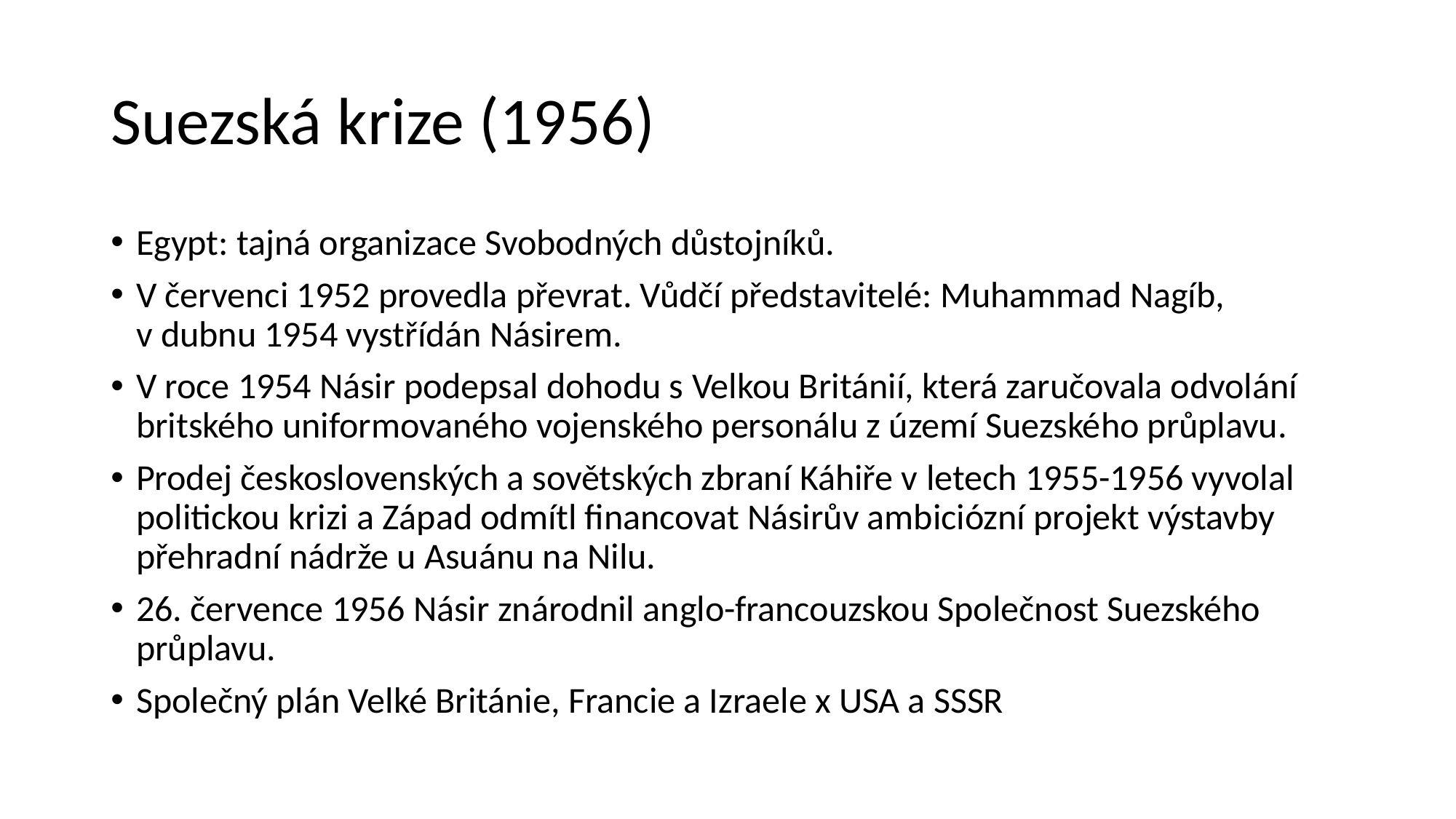

# Suezská krize (1956)
Egypt: tajná organizace Svobodných důstojníků.
V červenci 1952 provedla převrat. Vůdčí představitelé: Muhammad Nagíb, v dubnu 1954 vystřídán Násirem.
V roce 1954 Násir podepsal dohodu s Velkou Británií, která zaručovala odvolání britského uniformovaného vojenského personálu z území Suezského průplavu.
Prodej československých a sovětských zbraní Káhiře v letech 1955-1956 vyvolal politickou krizi a Západ odmítl financovat Násirův ambiciózní projekt výstavby přehradní nádrže u Asuánu na Nilu.
26. července 1956 Násir znárodnil anglo-francouzskou Společnost Suezského průplavu.
Společný plán Velké Británie, Francie a Izraele x USA a SSSR